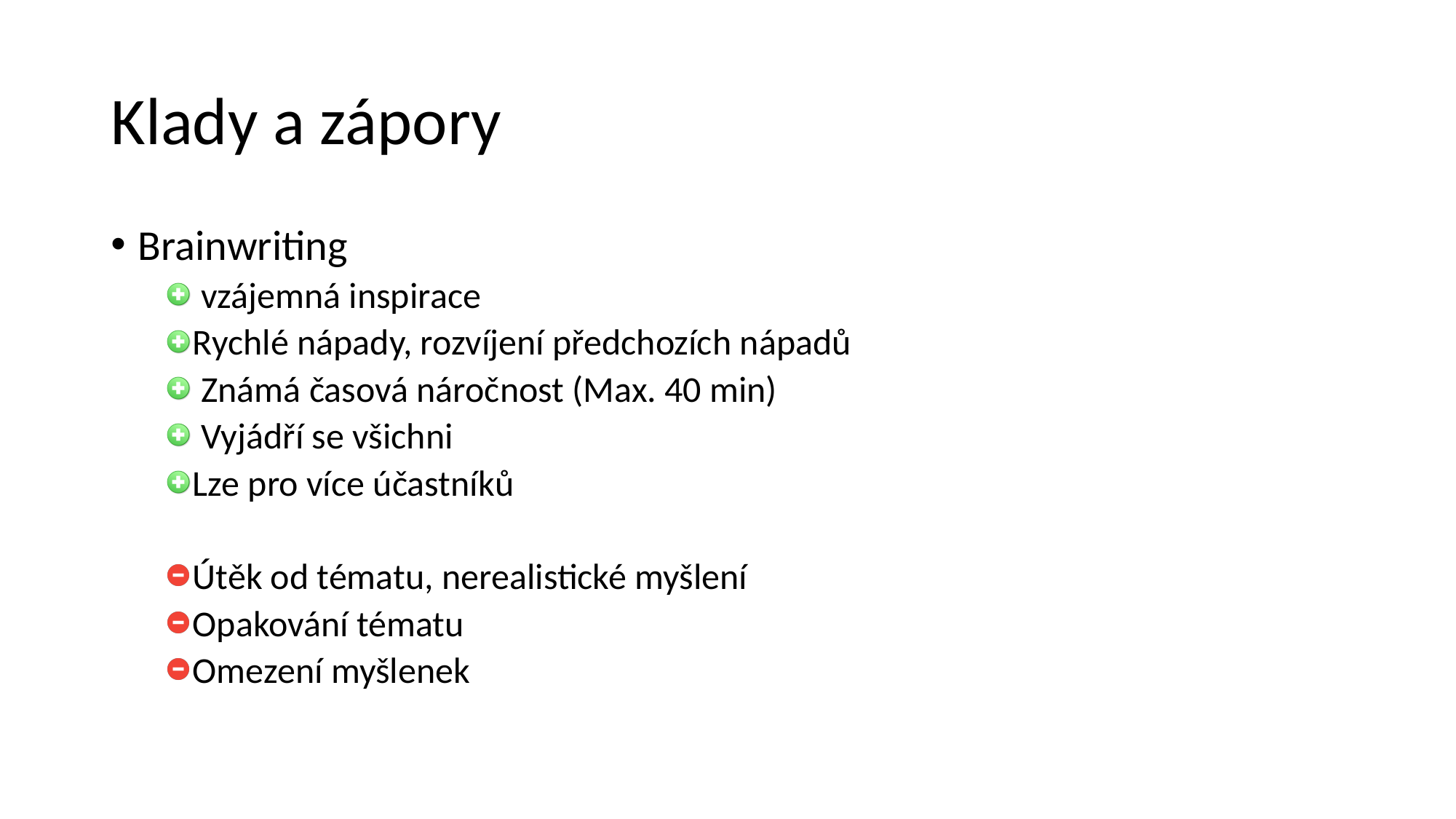

# Klady a zápory
Brainwriting
 vzájemná inspirace
Rychlé nápady, rozvíjení předchozích nápadů
 Známá časová náročnost (Max. 40 min)
 Vyjádří se všichni
Lze pro více účastníků

Útěk od tématu, nerealistické myšlení
Opakování tématu
Omezení myšlenek